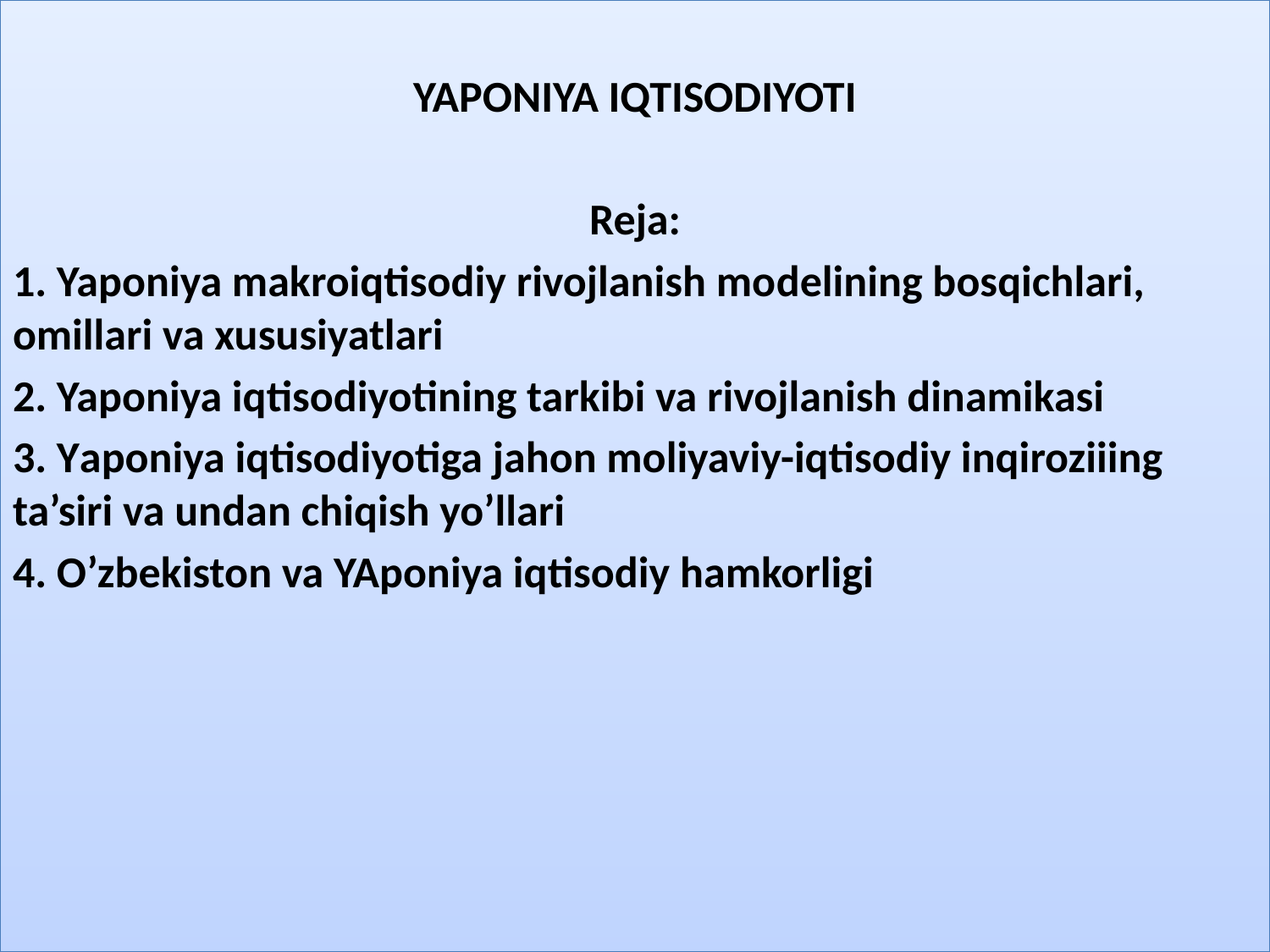

YAPONIYA IQTISODIYOTI

Reja:
1. Yaponiya makroiqtisodiy rivojlanish modelining bosqichlari, omillari va xususiyatlari
2. Yaponiya iqtisodiyotining tarkibi va rivojlanish dinamikasi
3. Yaponiya iqtisodiyotiga jahon moliyaviy-iqtisodiy inqiroziiing ta’siri va undan chiqish yo’llari
4. O’zbekiston va YAponiya iqtisodiy hamkorligi